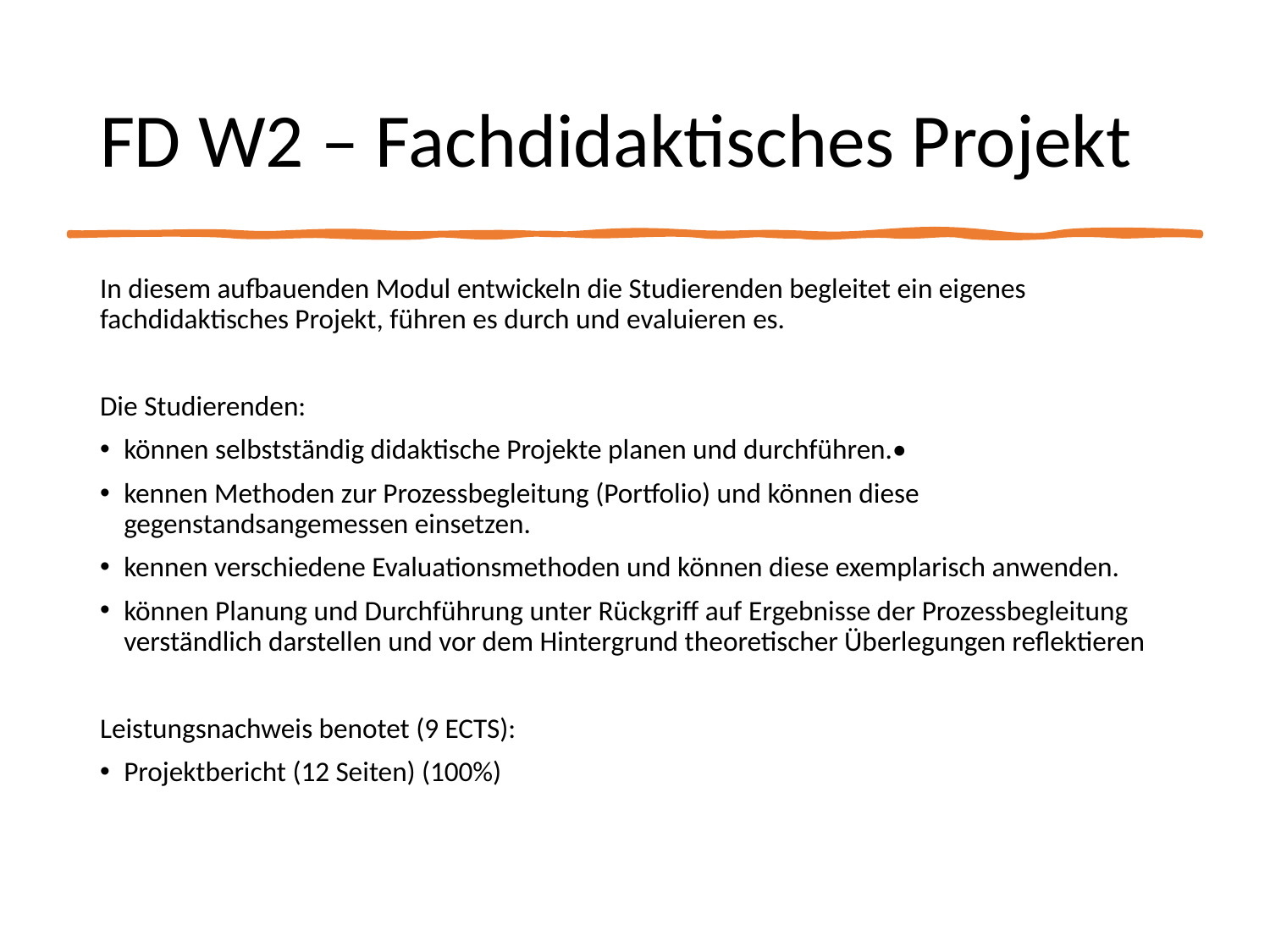

# FD W2 – Fachdidaktisches Projekt

In diesem aufbauenden Modul entwickeln die Studierenden begleitet ein eigenes fachdidaktisches Projekt, führen es durch und evaluieren es.

Die Studierenden:
können selbstständig didaktische Projekte planen und durchführen.•
kennen Methoden zur Prozessbegleitung (Portfolio) und können diese gegenstandsangemessen einsetzen.
kennen verschiedene Evaluationsmethoden und können diese exemplarisch anwenden.
können Planung und Durchführung unter Rückgriff auf Ergebnisse der Prozessbegleitung verständlich darstellen und vor dem Hintergrund theoretischer Überlegungen reflektieren

Leistungsnachweis benotet (9 ECTS):
Projektbericht (12 Seiten) (100%)